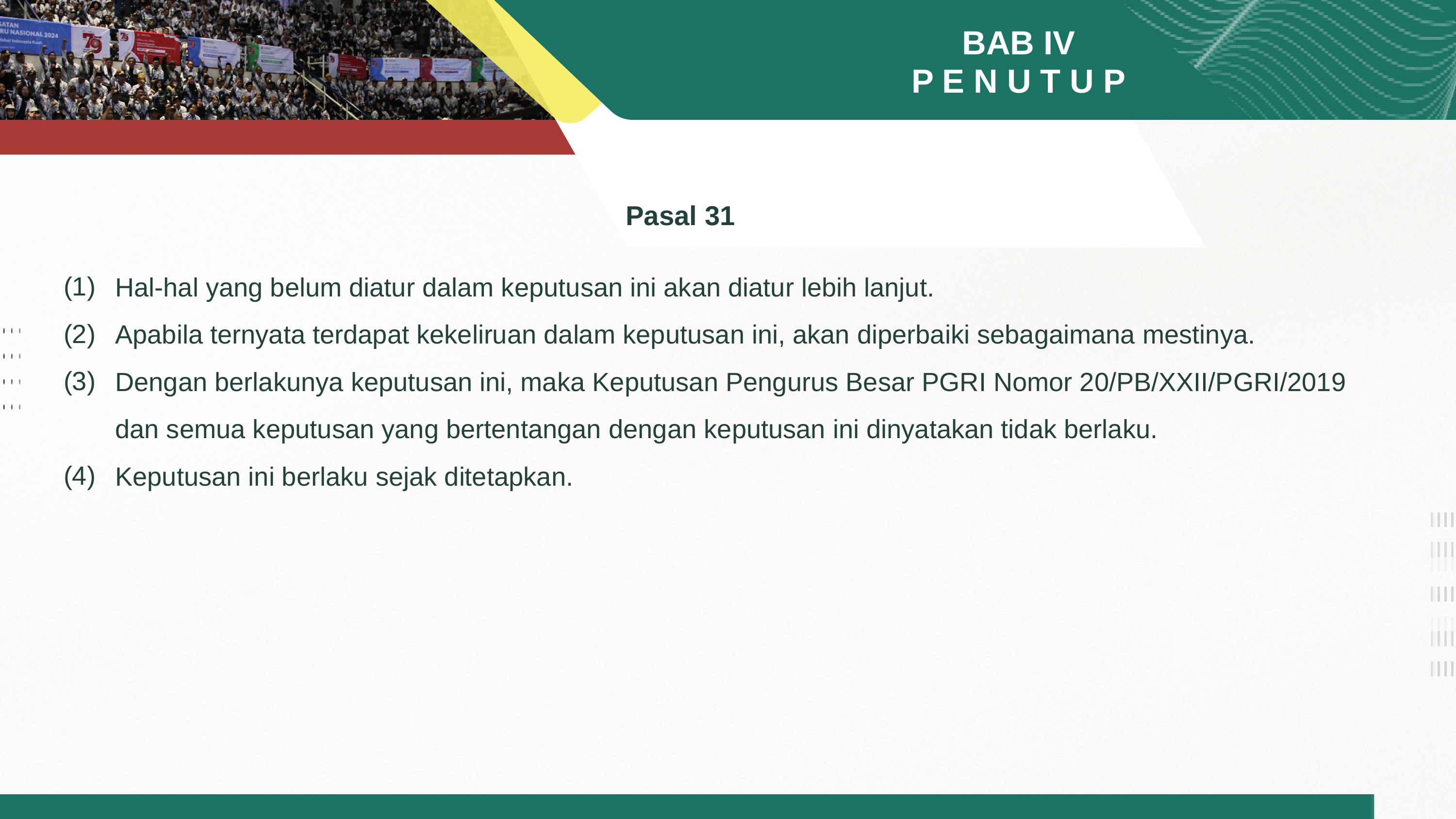

BAB IV
P E N U T U P
AGENDA
Pasal 31
(1)
(2)
(3)

(4)
Hal-hal yang belum diatur dalam keputusan ini akan diatur lebih lanjut.
Apabila ternyata terdapat kekeliruan dalam keputusan ini, akan diperbaiki sebagaimana mestinya.
Dengan berlakunya keputusan ini, maka Keputusan Pengurus Besar PGRI Nomor 20/PB/XXII/PGRI/2019 dan semua keputusan yang bertentangan dengan keputusan ini dinyatakan tidak berlaku.
Keputusan ini berlaku sejak ditetapkan.